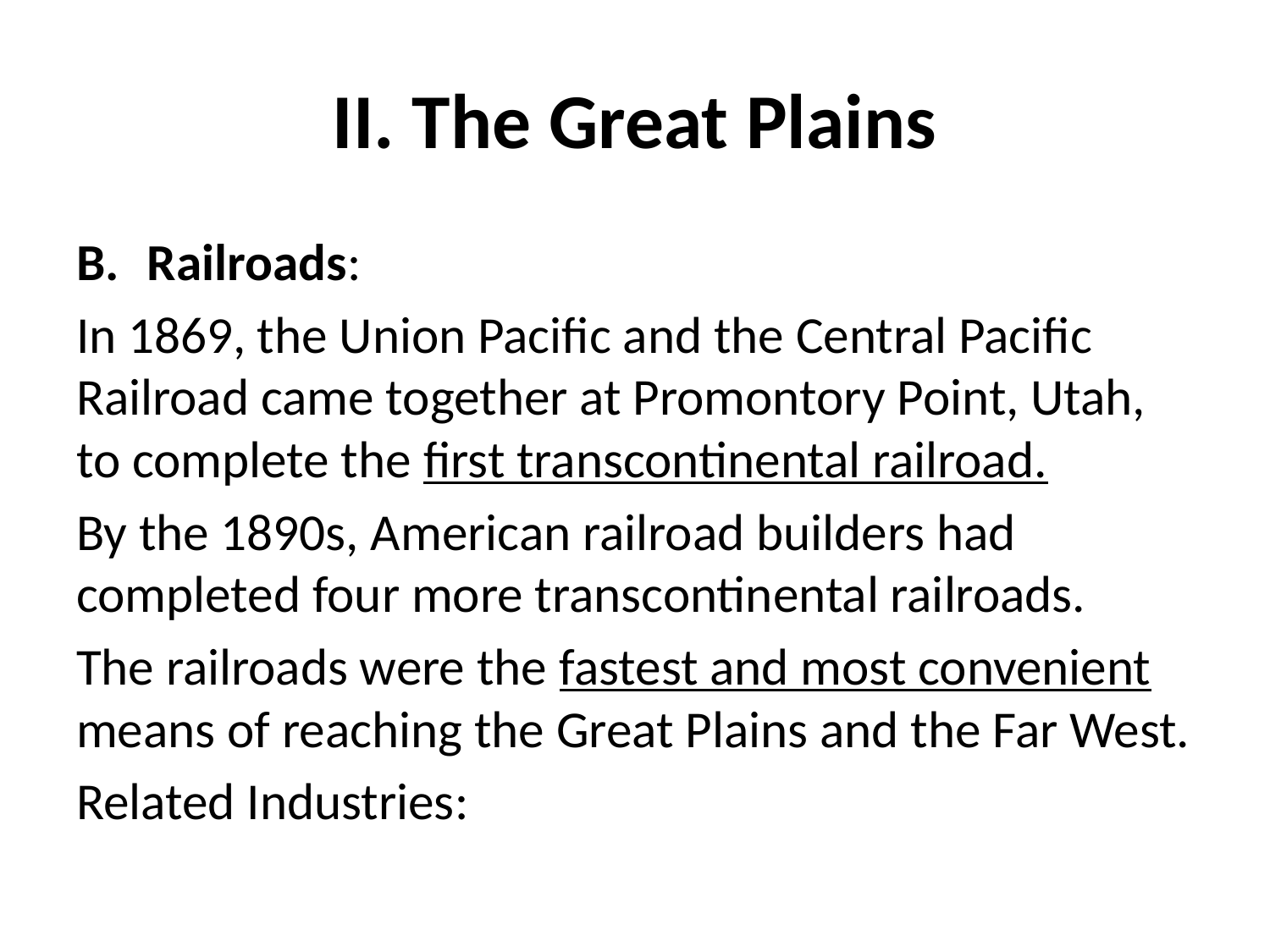

# II. The Great Plains
Railroads:
In 1869, the Union Pacific and the Central Pacific Railroad came together at Promontory Point, Utah, to complete the first transcontinental railroad.
By the 1890s, American railroad builders had completed four more transcontinental railroads.
The railroads were the fastest and most convenient means of reaching the Great Plains and the Far West.
Related Industries: